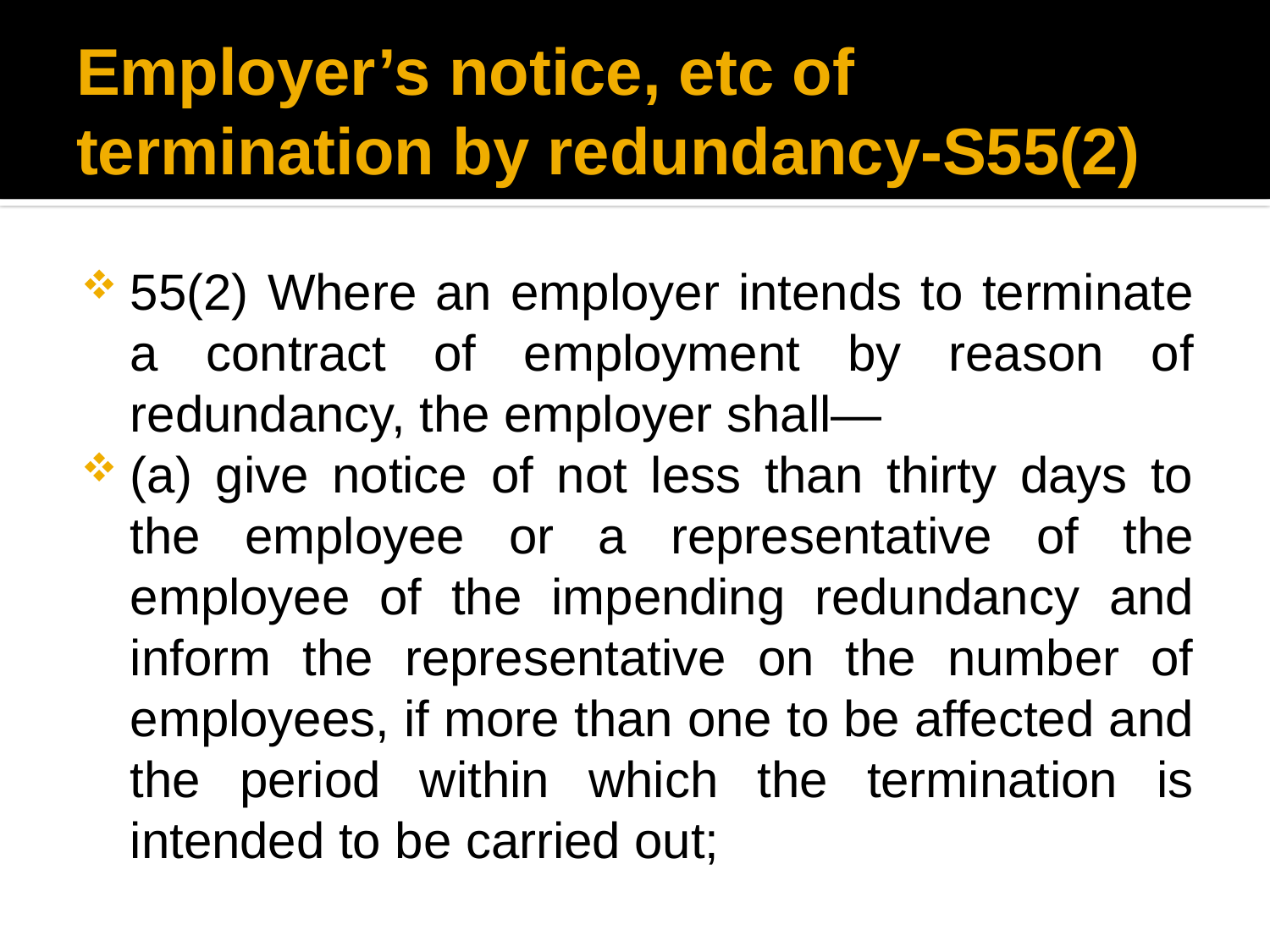

# Employer’s notice, etc of termination by redundancy-S55(2)
55(2) Where an employer intends to terminate a contract of employment by reason of redundancy, the employer shall—
(a) give notice of not less than thirty days to the employee or a representative of the employee of the impending redundancy and inform the representative on the number of employees, if more than one to be affected and the period within which the termination is intended to be carried out;